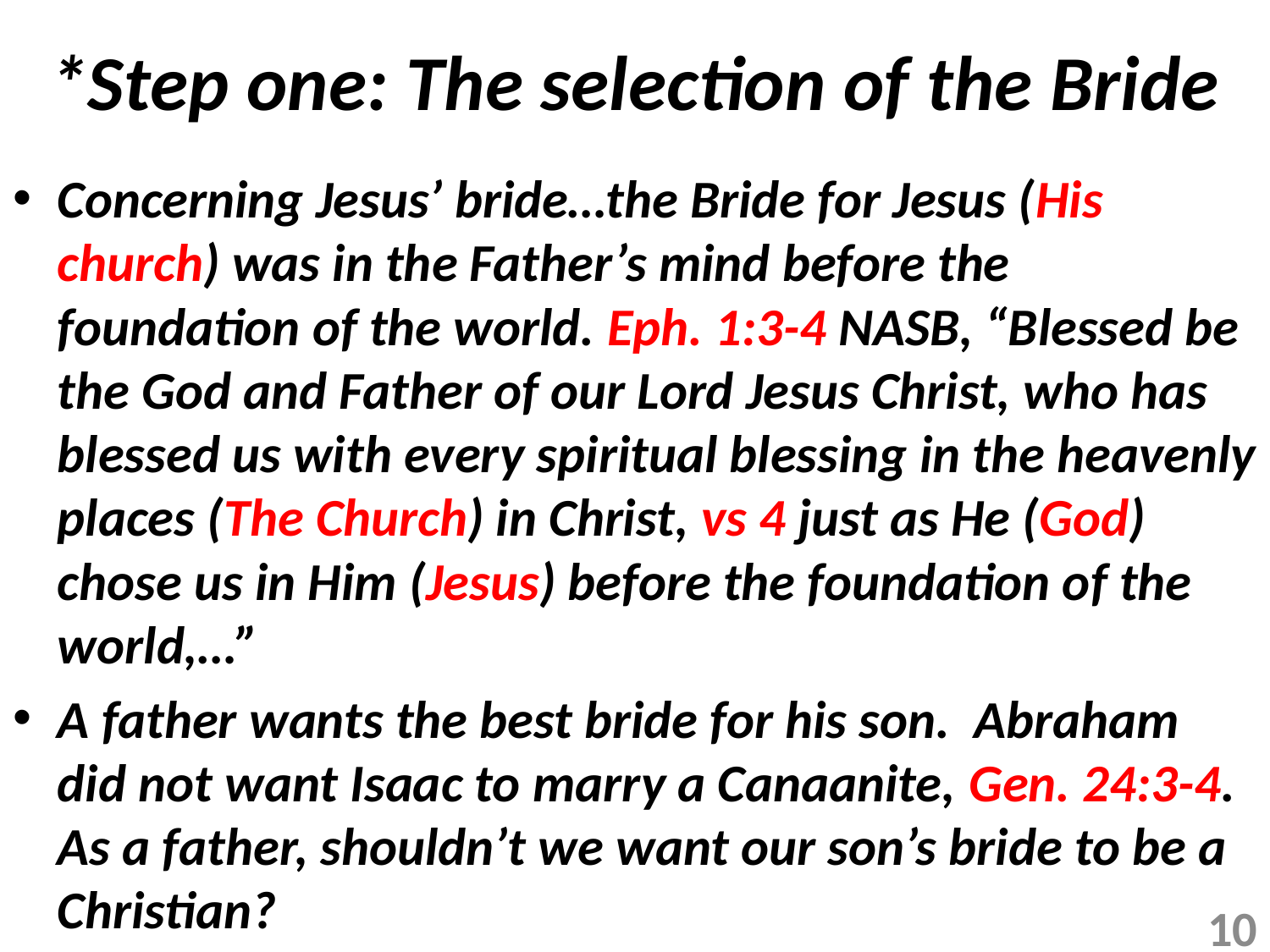

# *Step one: The selection of the Bride
Concerning Jesus’ bride…the Bride for Jesus (His church) was in the Father’s mind before the foundation of the world. Eph. 1:3-4 NASB, “Blessed be the God and Father of our Lord Jesus Christ, who has blessed us with every spiritual blessing in the heavenly places (The Church) in Christ, vs 4 just as He (God) chose us in Him (Jesus) before the foundation of the world,…”
A father wants the best bride for his son.  Abraham did not want Isaac to marry a Canaanite, Gen. 24:3-4. As a father, shouldn’t we want our son’s bride to be a Christian?
10